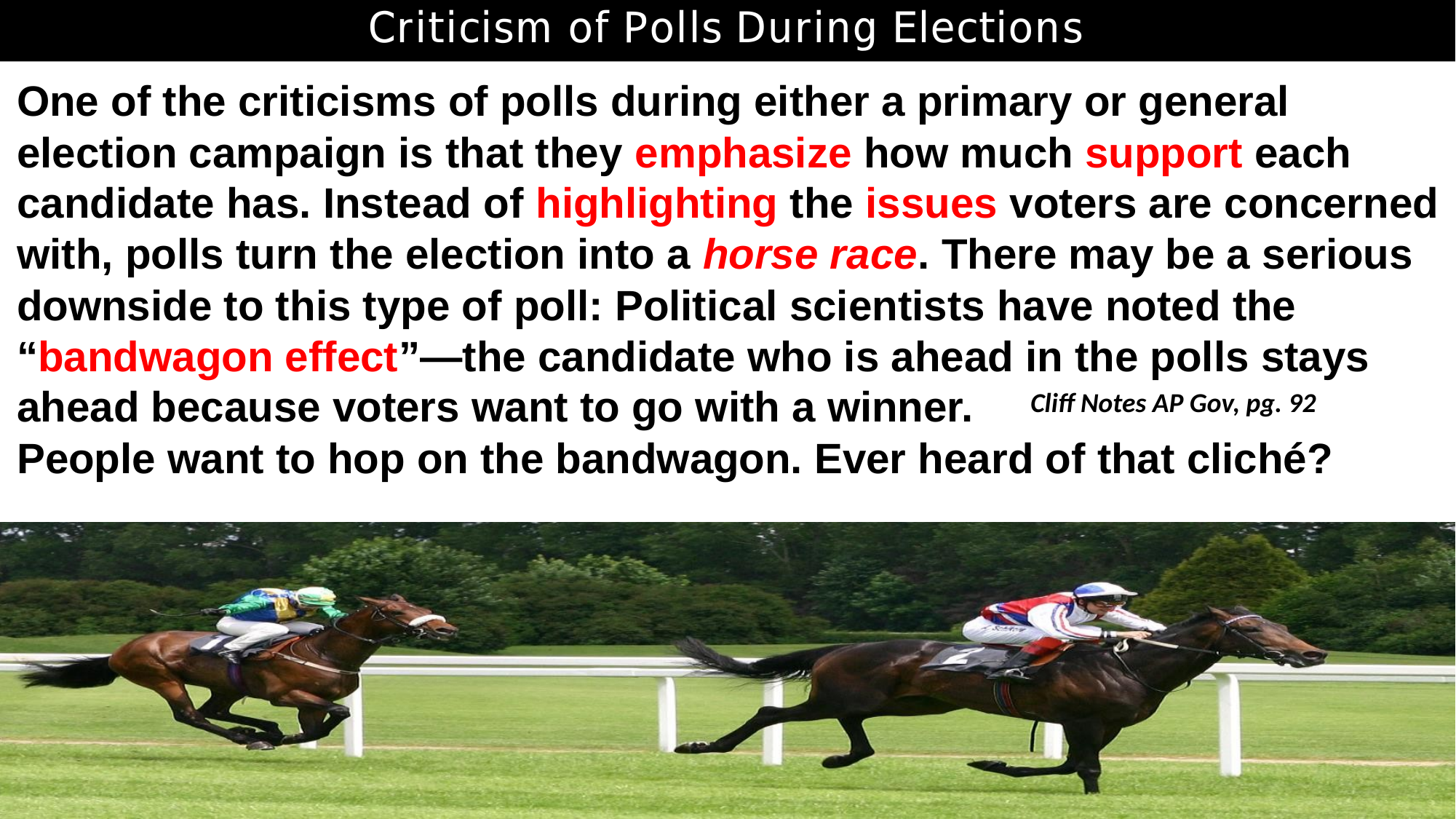

# Criticism of Polls During Elections
One of the criticisms of polls during either a primary or general election campaign is that they emphasize how much support each candidate has. Instead of highlighting the issues voters are concerned with, polls turn the election into a horse race. There may be a serious downside to this type of poll: Political scientists have noted the “bandwagon effect”—the candidate who is ahead in the polls stays ahead because voters want to go with a winner.
People want to hop on the bandwagon. Ever heard of that cliché?
Cliff Notes AP Gov, pg. 92